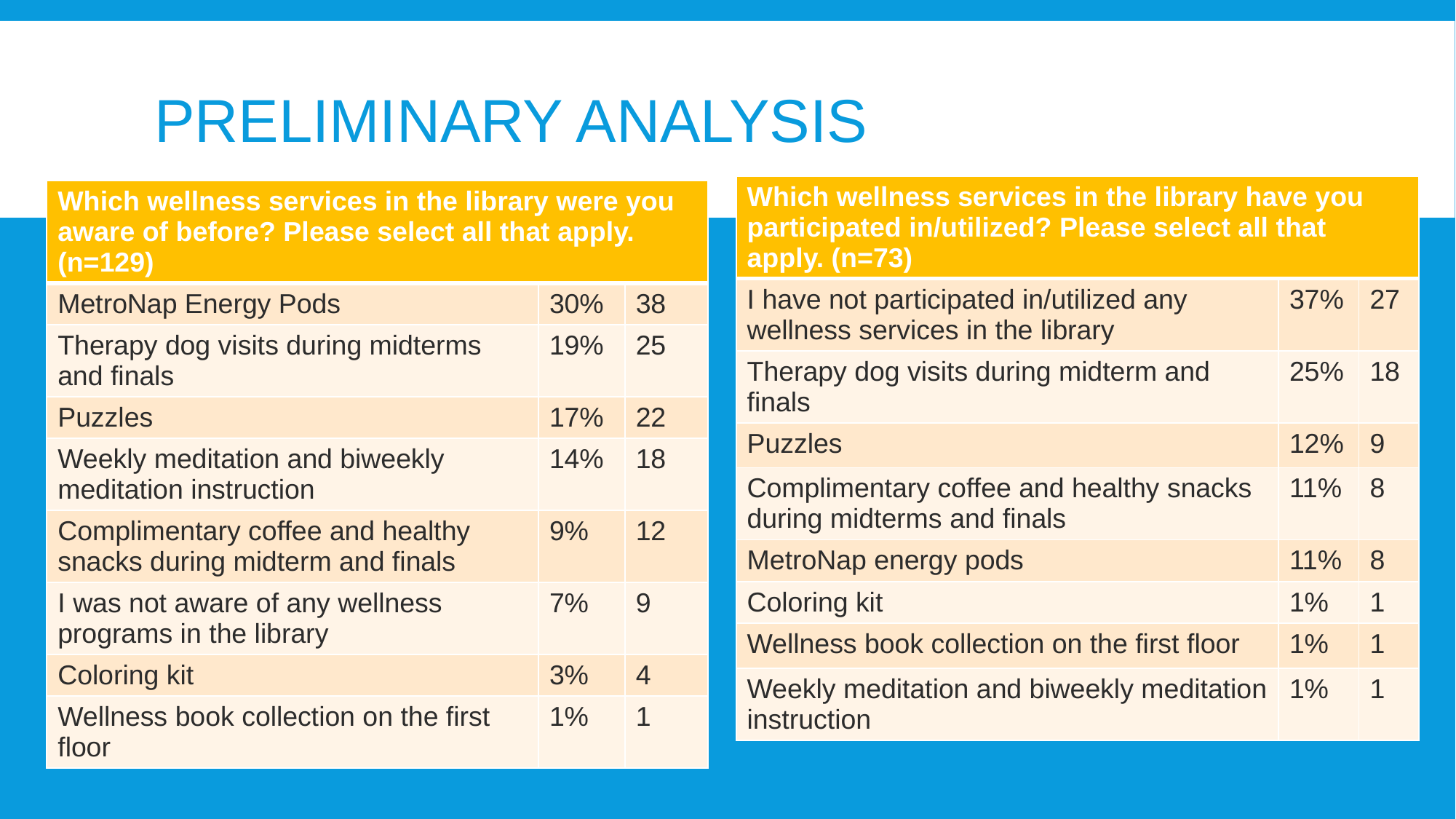

# Preliminary Analysis
| Which wellness services in the library have you participated in/utilized? Please select all that apply. (n=73) |  |  |
| --- | --- | --- |
| I have not participated in/utilized any wellness services in the library | 37% | 27 |
| Therapy dog visits during midterm and finals | 25% | 18 |
| Puzzles | 12% | 9 |
| Complimentary coffee and healthy snacks during midterms and finals | 11% | 8 |
| MetroNap energy pods | 11% | 8 |
| Coloring kit | 1% | 1 |
| Wellness book collection on the first floor | 1% | 1 |
| Weekly meditation and biweekly meditation instruction | 1% | 1 |
| Which wellness services in the library were you aware of before? Please select all that apply. (n=129) |  |  |
| --- | --- | --- |
| MetroNap Energy Pods | 30% | 38 |
| Therapy dog visits during midterms and finals | 19% | 25 |
| Puzzles | 17% | 22 |
| Weekly meditation and biweekly meditation instruction | 14% | 18 |
| Complimentary coffee and healthy snacks during midterm and finals | 9% | 12 |
| I was not aware of any wellness programs in the library | 7% | 9 |
| Coloring kit | 3% | 4 |
| Wellness book collection on the first floor | 1% | 1 |